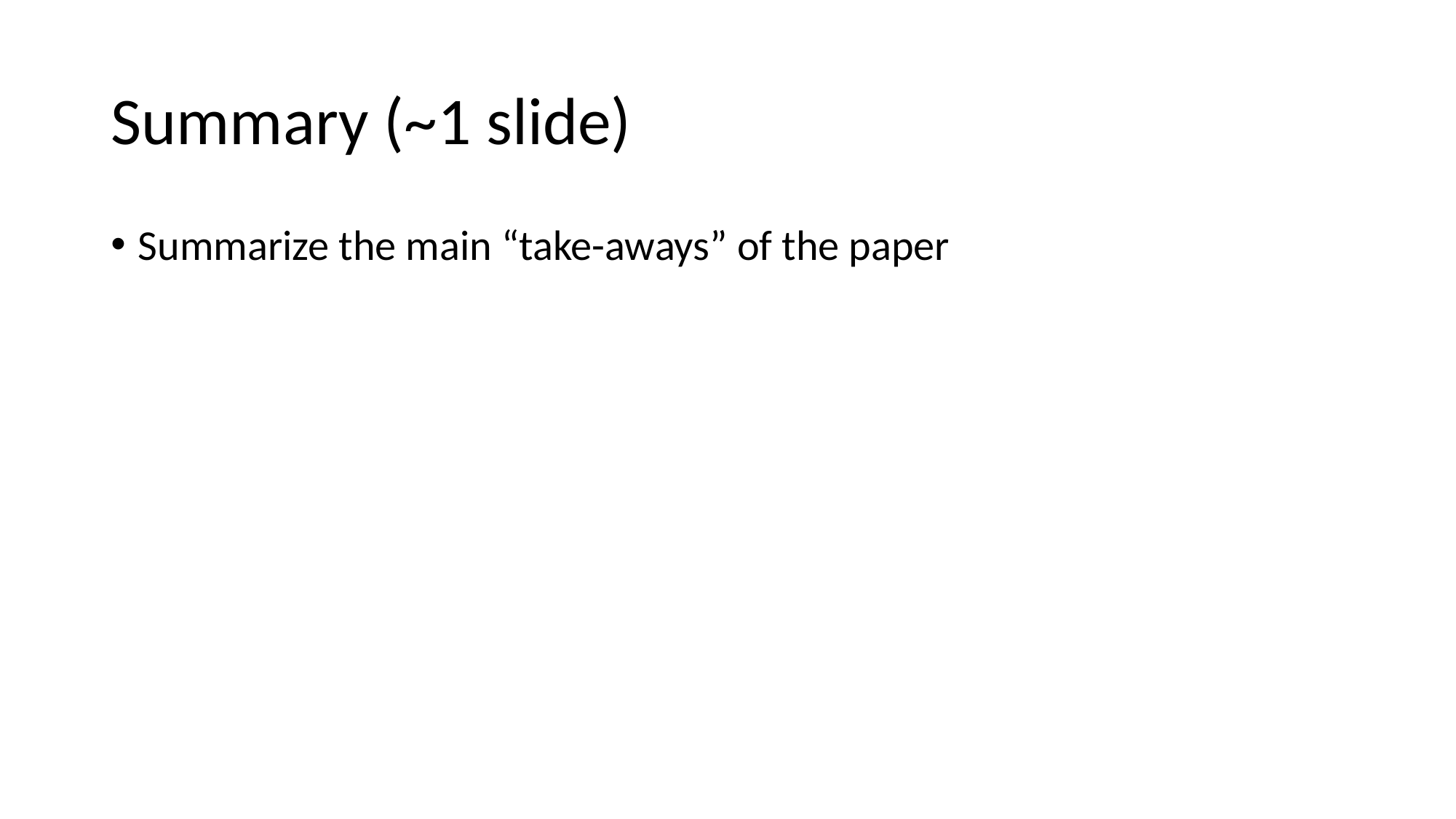

# Summary (~1 slide)
Summarize the main “take-aways” of the paper